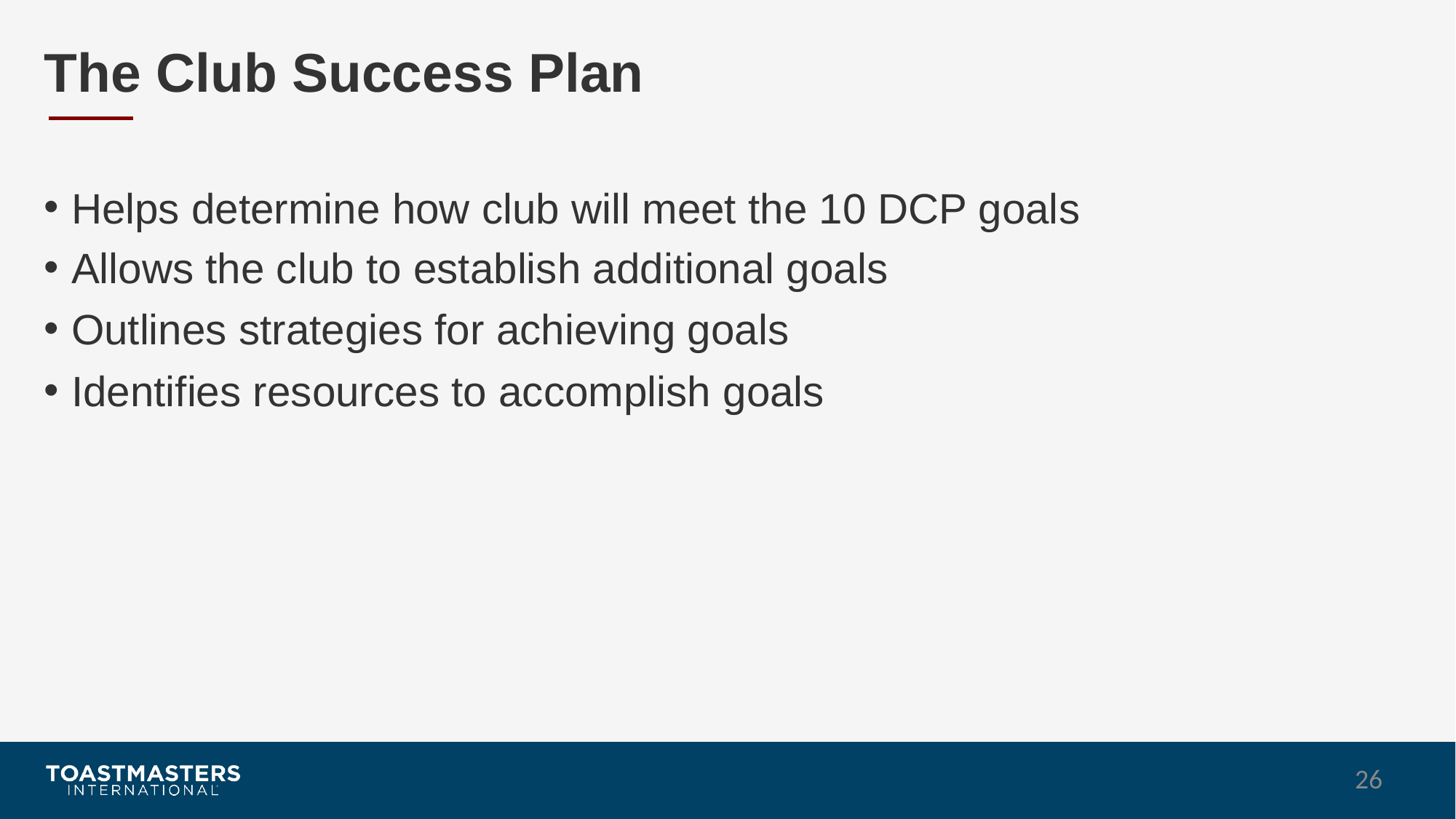

# The Club Success Plan
Helps determine how club will meet the 10 DCP goals
Allows the club to establish additional goals
Outlines strategies for achieving goals
Identifies resources to accomplish goals
26